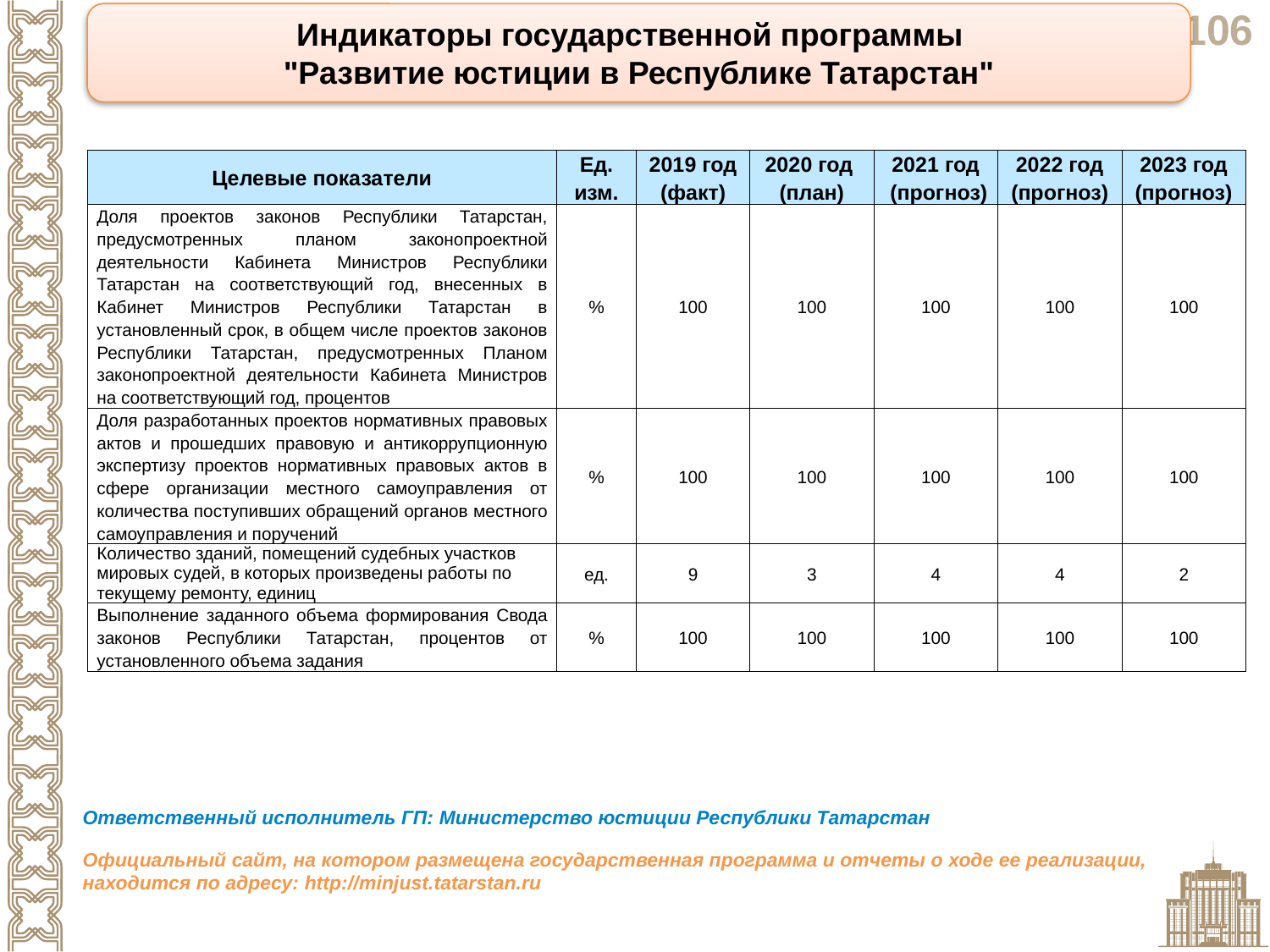

Индикаторы государственной программы
"Развитие юстиции в Республике Татарстан"
| Целевые показатели | Ед. изм. | 2019 год (факт) | 2020 год (план) | 2021 год (прогноз) | 2022 год (прогноз) | 2023 год (прогноз) |
| --- | --- | --- | --- | --- | --- | --- |
| Доля проектов законов Республики Татарстан, предусмотренных планом законопроектной деятельности Кабинета Министров Республики Татарстан на соответствующий год, внесенных в Кабинет Министров Республики Татарстан в установленный срок, в общем числе проектов законов Республики Татарстан, предусмотренных Планом законопроектной деятельности Кабинета Министров на соответствующий год, процентов | % | 100 | 100 | 100 | 100 | 100 |
| Доля разработанных проектов нормативных правовых актов и прошедших правовую и антикоррупционную экспертизу проектов нормативных правовых актов в сфере организации местного самоуправления от количества поступивших обращений органов местного самоуправления и поручений | % | 100 | 100 | 100 | 100 | 100 |
| Количество зданий, помещений судебных участков мировых судей, в которых произведены работы по текущему ремонту, единиц | ед. | 9 | 3 | 4 | 4 | 2 |
| Выполнение заданного объема формирования Свода законов Республики Татарстан, процентов от установленного объема задания | % | 100 | 100 | 100 | 100 | 100 |
Ответственный исполнитель ГП: Министерство юстиции Республики Татарстан

Официальный сайт, на котором размещена государственная программа и отчеты о ходе ее реализации, находится по адресу: http://minjust.tatarstan.ru